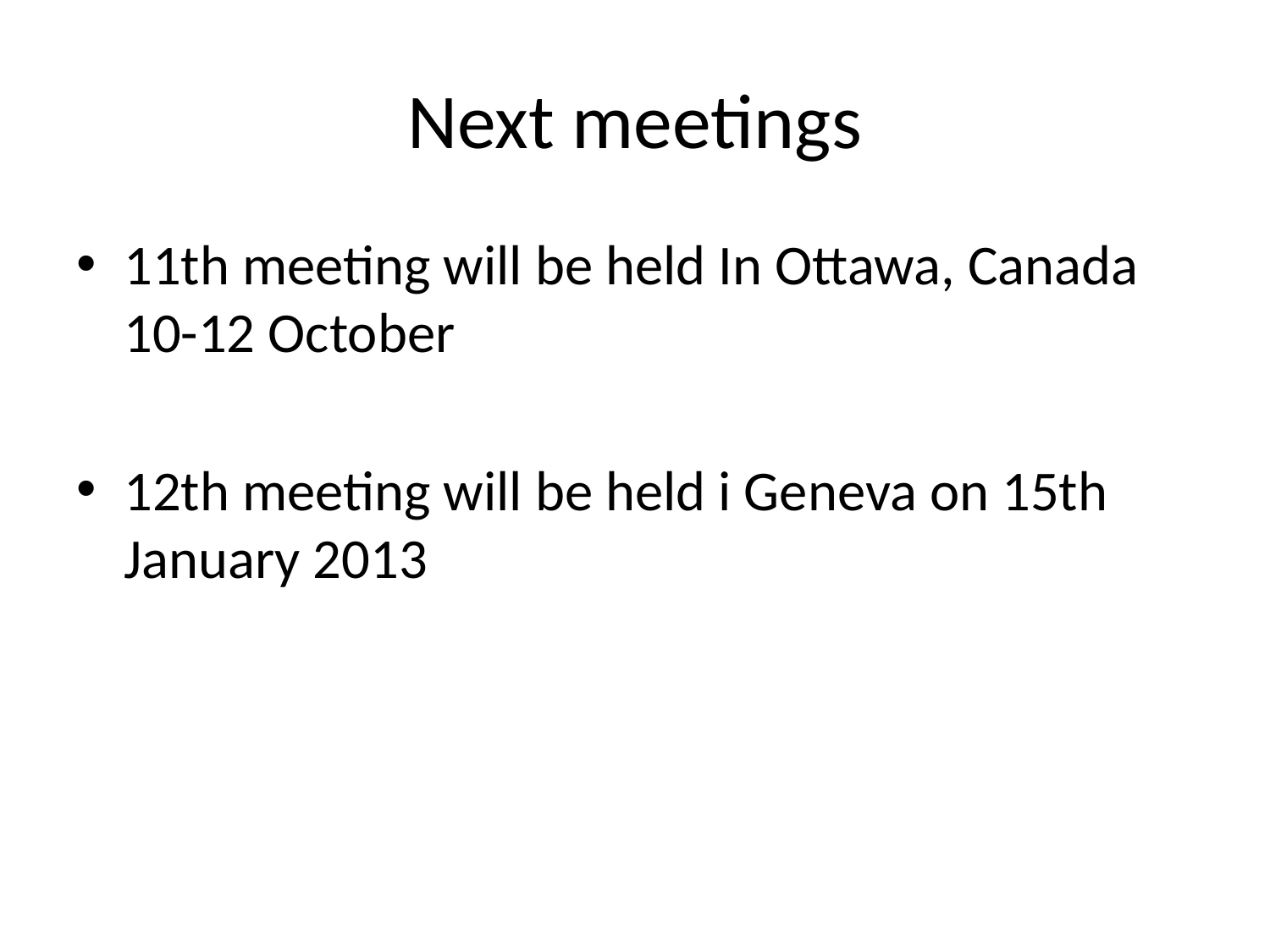

# Next meetings
11th meeting will be held In Ottawa, Canada 10-12 October

12th meeting will be held i Geneva on 15th January 2013